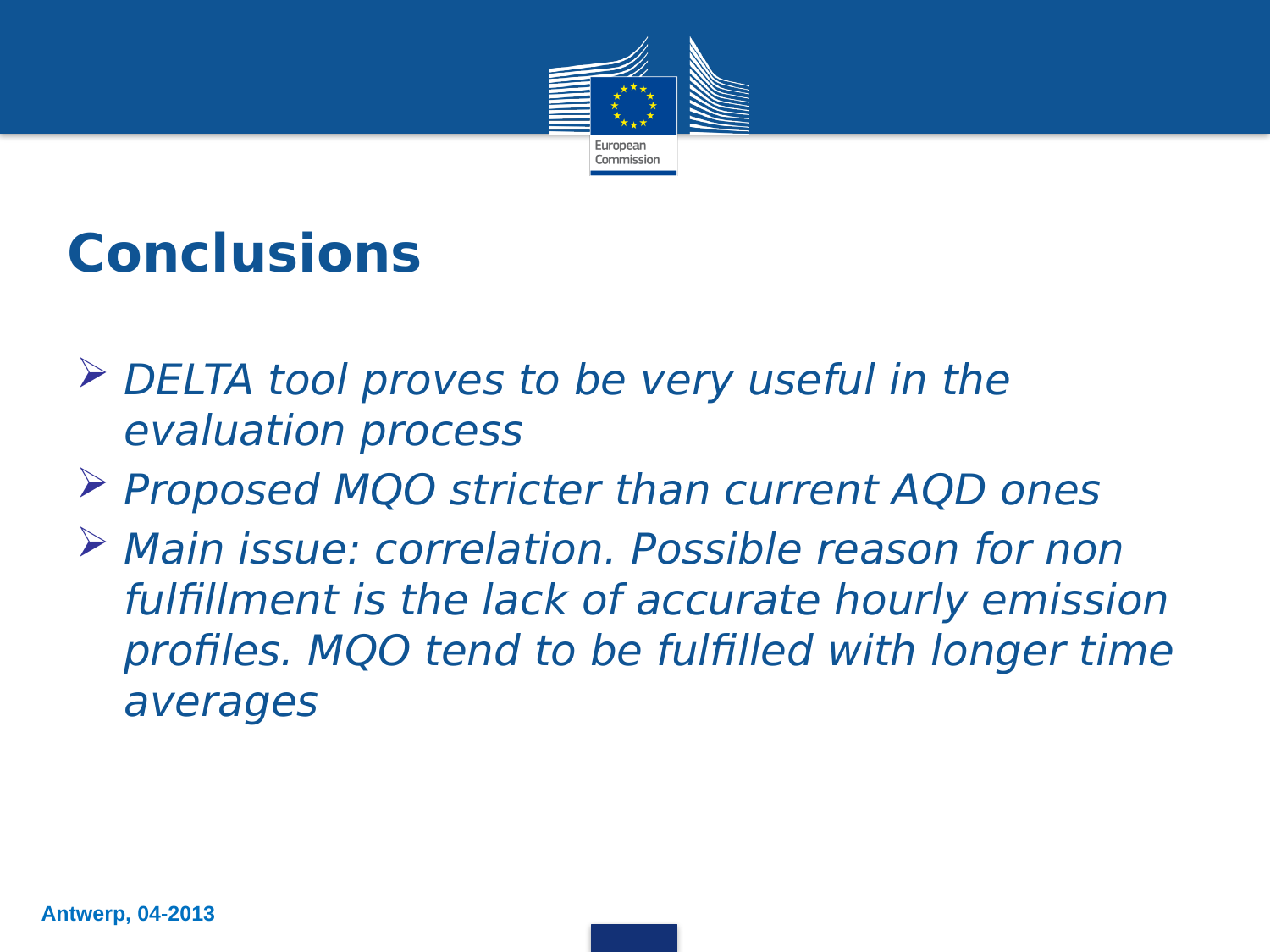

# Conclusions
DELTA tool proves to be very useful in the evaluation process
Proposed MQO stricter than current AQD ones
Main issue: correlation. Possible reason for non fulfillment is the lack of accurate hourly emission profiles. MQO tend to be fulfilled with longer time averages

Antwerp, 04-2013